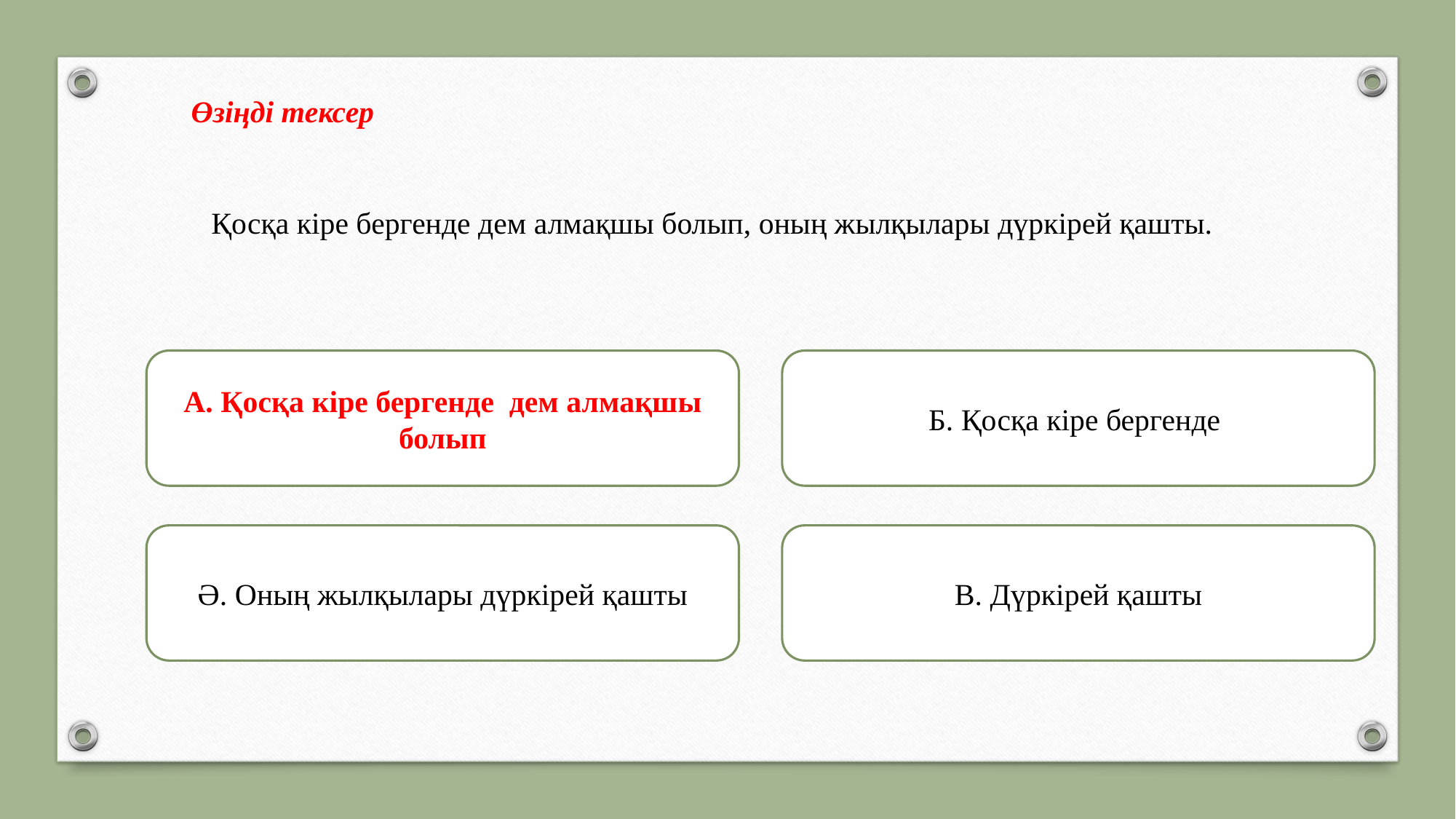

Өзіңді тексер
Қосқа кіре бергенде дем алмақшы болып, оның жылқылары дүркірей қашты.
Б. Қосқа кіре бергенде
А. Қосқа кіре бергенде  дем алмақшы болып
Ә. Оның жылқылары дүркірей қашты
В. Дүркірей қашты